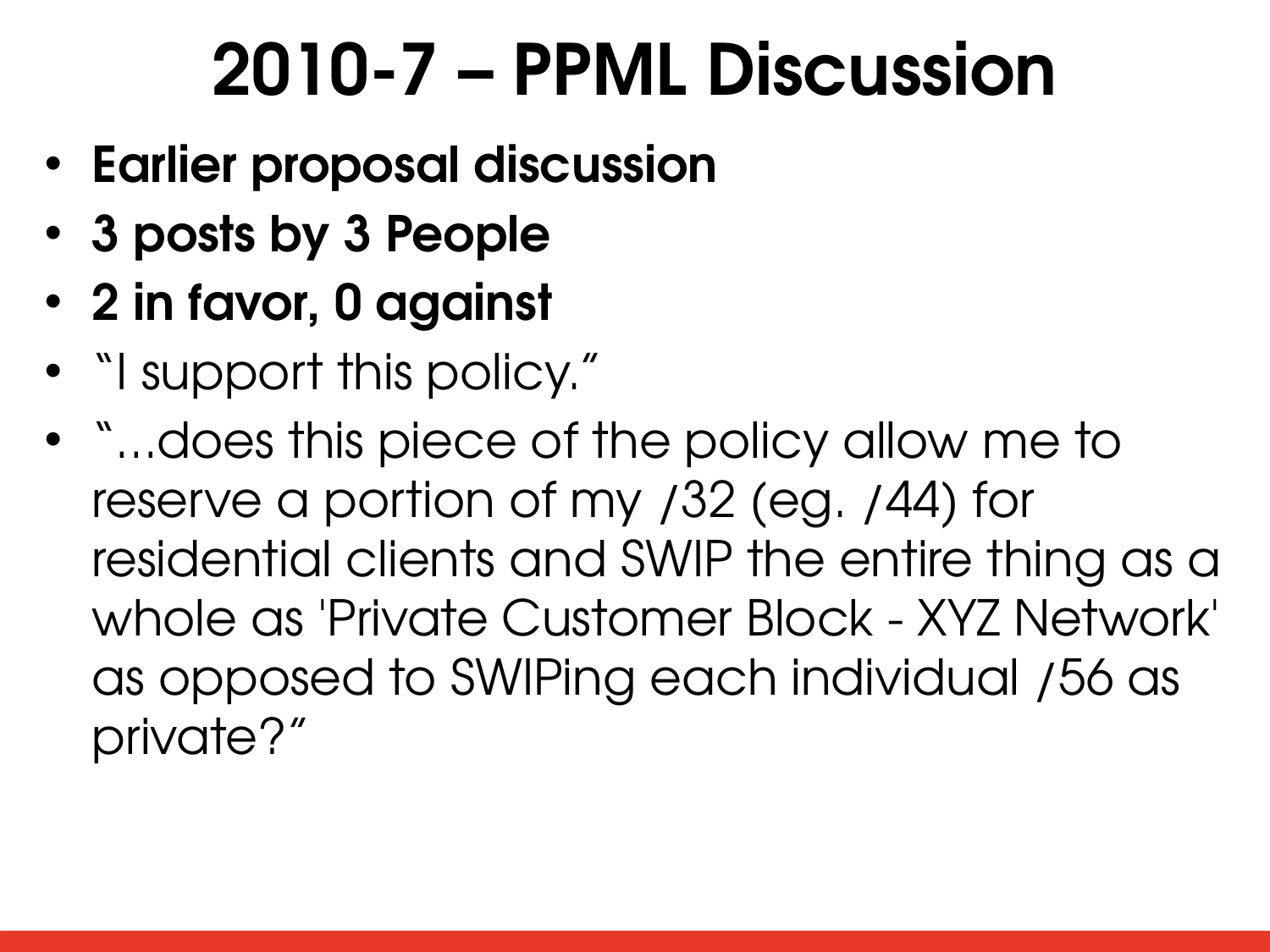

2010-7 – PPML Discussion
Earlier proposal discussion
3 posts by 3 People
2 in favor, 0 against
“I support this policy.”
“…does this piece of the policy allow me to reserve a portion of my /32 (eg. /44) for residential clients and SWIP the entire thing as a whole as 'Private Customer Block - XYZ Network' as opposed to SWIPing each individual /56 as private?”